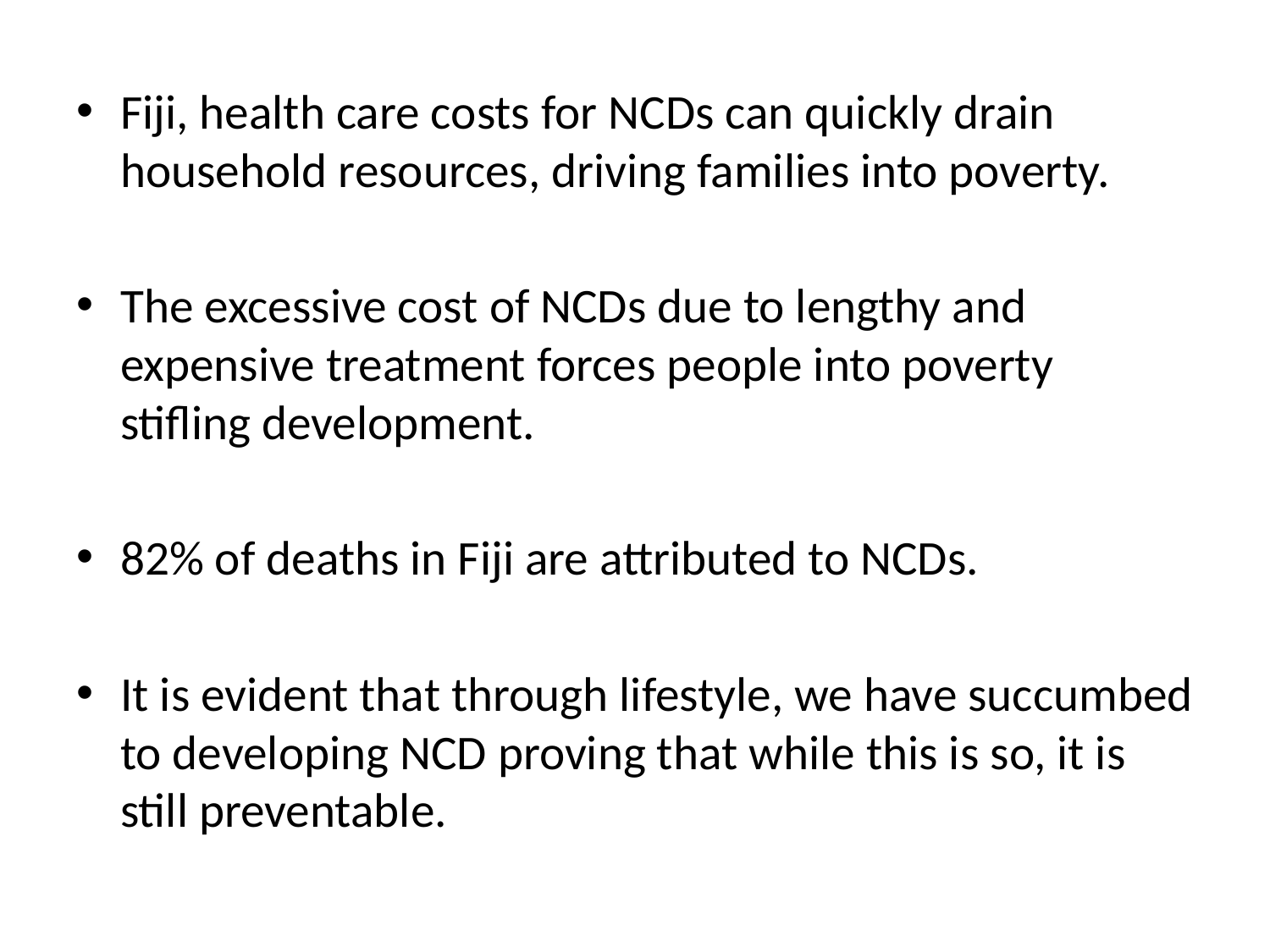

Fiji, health care costs for NCDs can quickly drain household resources, driving families into poverty.

The excessive cost of NCDs due to lengthy and expensive treatment forces people into poverty stifling development.

82% of deaths in Fiji are attributed to NCDs.

It is evident that through lifestyle, we have succumbed to developing NCD proving that while this is so, it is still preventable.